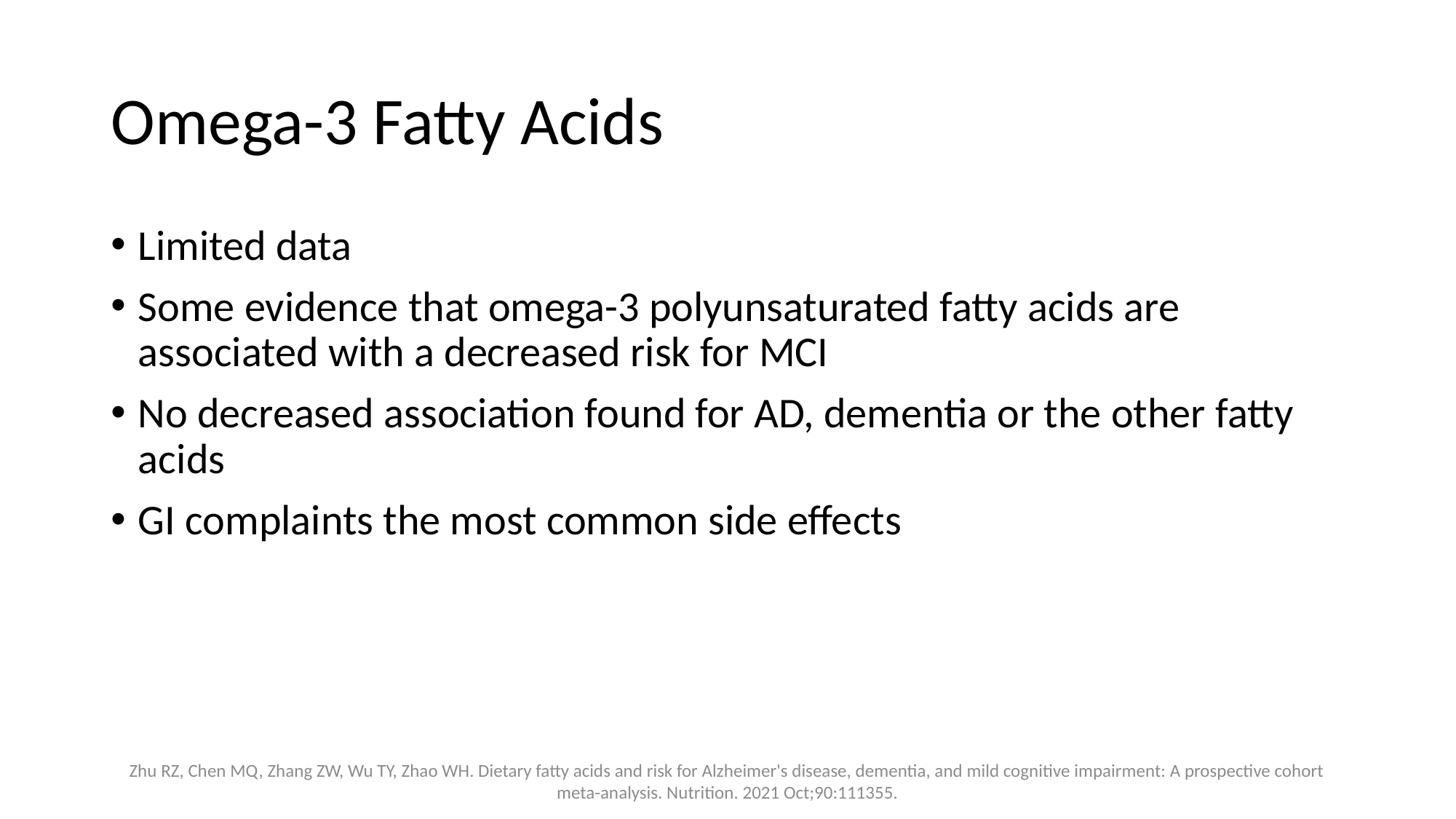

# Omega-3 Fatty Acids
Limited data
Some evidence that omega-3 polyunsaturated fatty acids are associated with a decreased risk for MCI
No decreased association found for AD, dementia or the other fatty acids
GI complaints the most common side effects
Zhu RZ, Chen MQ, Zhang ZW, Wu TY, Zhao WH. Dietary fatty acids and risk for Alzheimer's disease, dementia, and mild cognitive impairment: A prospective cohort meta-analysis. Nutrition. 2021 Oct;90:111355.